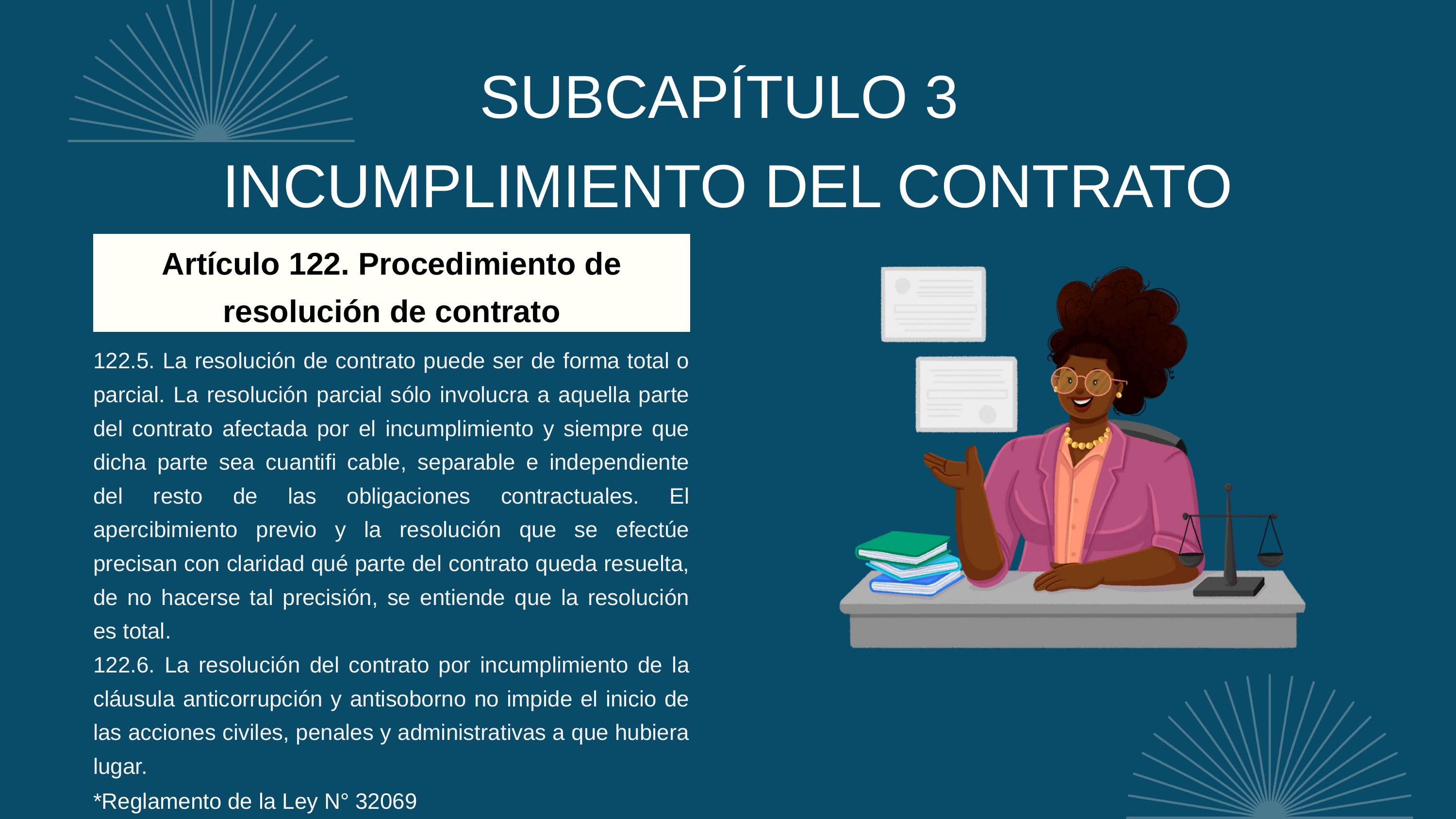

SUBCAPÍTULO 3
INCUMPLIMIENTO DEL CONTRATO
Artículo 122. Procedimiento de resolución de contrato

122.5. La resolución de contrato puede ser de forma total o parcial. La resolución parcial sólo involucra a aquella parte del contrato afectada por el incumplimiento y siempre que dicha parte sea cuantifi cable, separable e independiente del resto de las obligaciones contractuales. El apercibimiento previo y la resolución que se efectúe precisan con claridad qué parte del contrato queda resuelta, de no hacerse tal precisión, se entiende que la resolución es total.
122.6. La resolución del contrato por incumplimiento de la cláusula anticorrupción y antisoborno no impide el inicio de las acciones civiles, penales y administrativas a que hubiera lugar.

*Reglamento de la Ley N° 32069